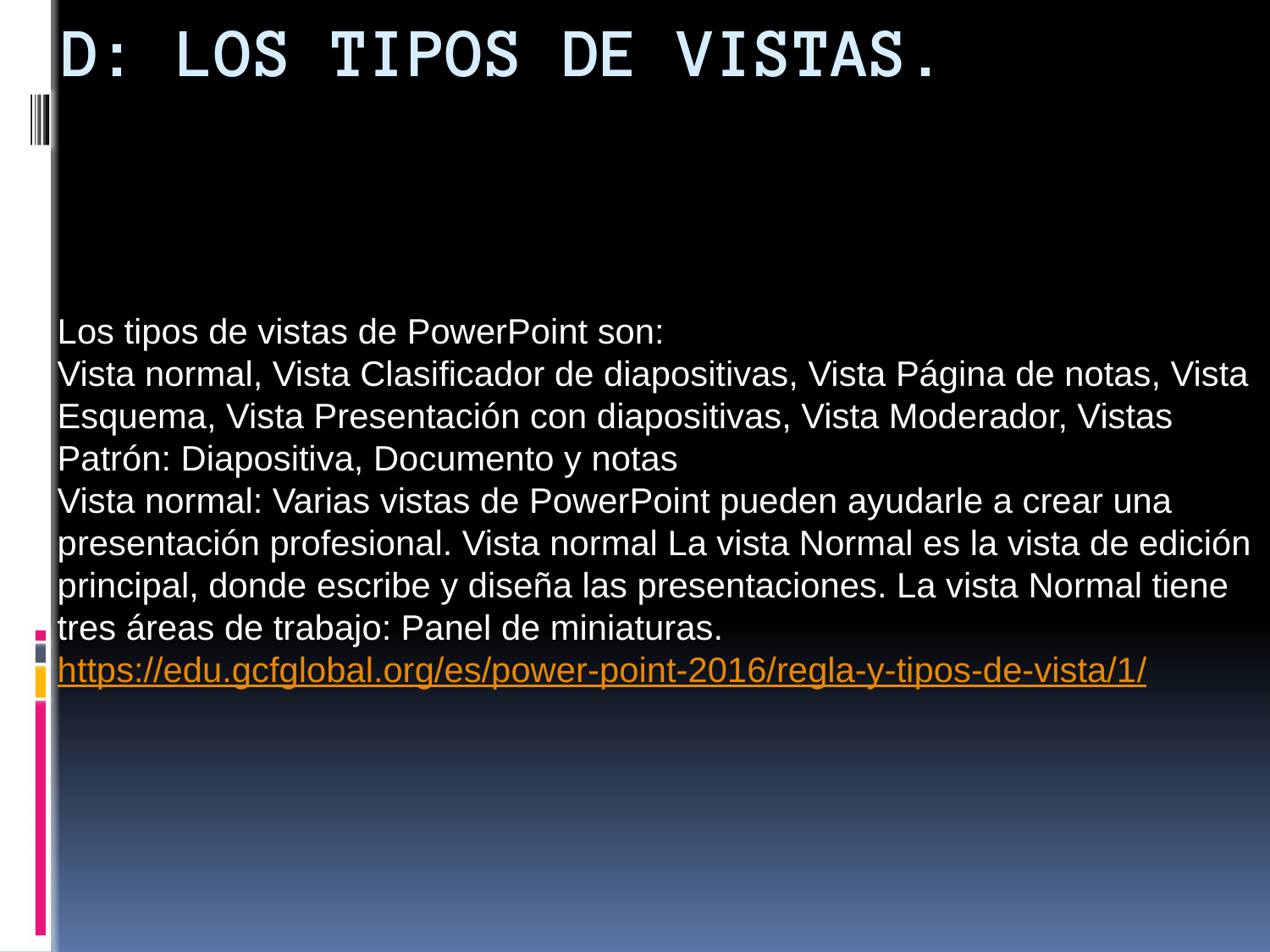

# D: Los tipos de vistas.
Los tipos de vistas de PowerPoint son:
Vista normal, Vista Clasificador de diapositivas, Vista Página de notas, Vista Esquema, Vista Presentación con diapositivas, Vista Moderador, Vistas Patrón: Diapositiva, Documento y notas
Vista normal: Varias vistas de PowerPoint pueden ayudarle a crear una presentación profesional. Vista normal La vista Normal es la vista de edición principal, donde escribe y diseña las presentaciones. La vista Normal tiene tres áreas de trabajo: Panel de miniaturas. https://edu.gcfglobal.org/es/power-point-2016/regla-y-tipos-de-vista/1/